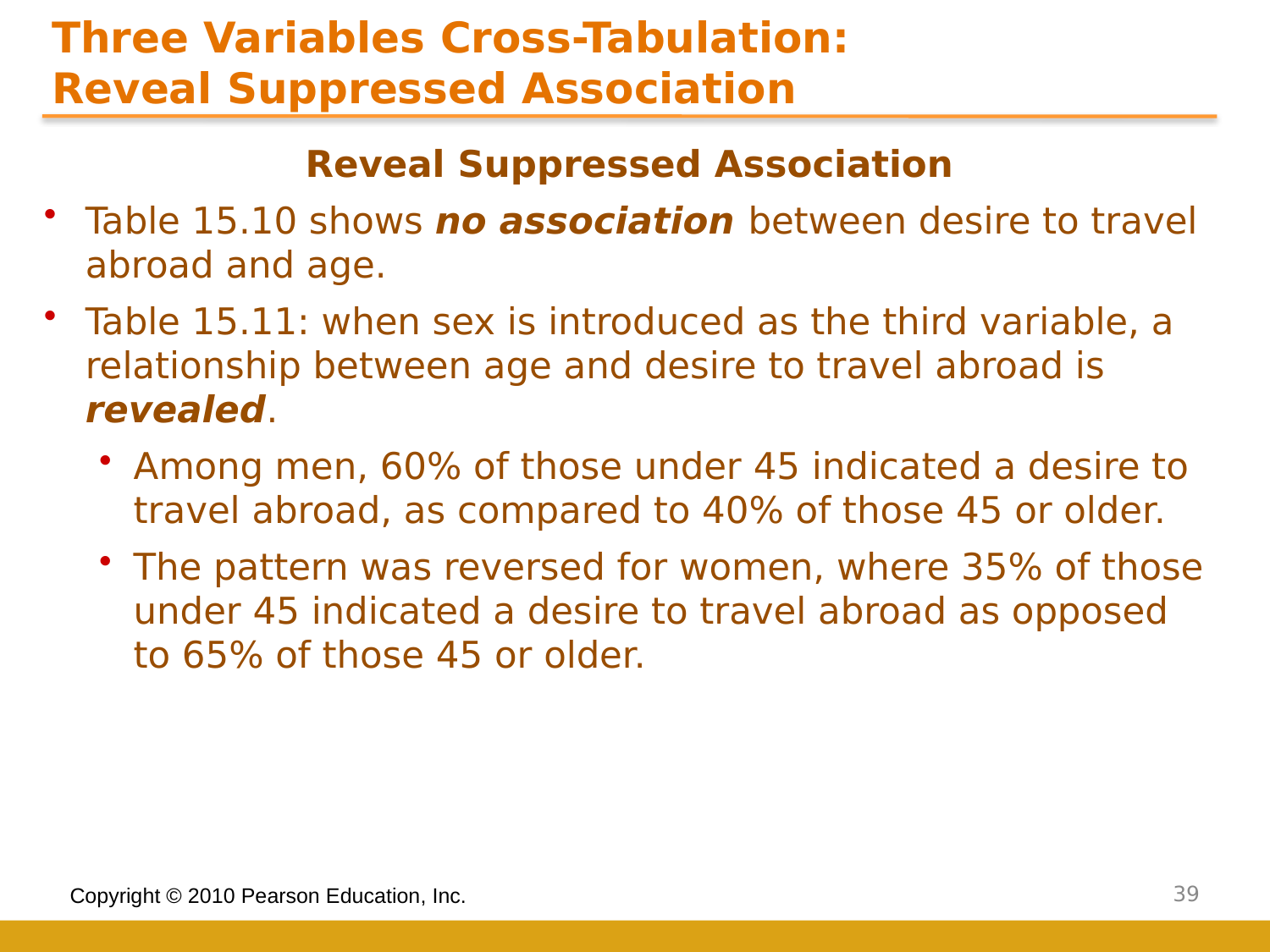

Three Variables Cross-Tabulation:
Reveal Suppressed Association
Reveal Suppressed Association
Table 15.10 shows no association between desire to travel abroad and age.
Table 15.11: when sex is introduced as the third variable, a relationship between age and desire to travel abroad is revealed.
Among men, 60% of those under 45 indicated a desire to travel abroad, as compared to 40% of those 45 or older.
The pattern was reversed for women, where 35% of those under 45 indicated a desire to travel abroad as opposed to 65% of those 45 or older.
39